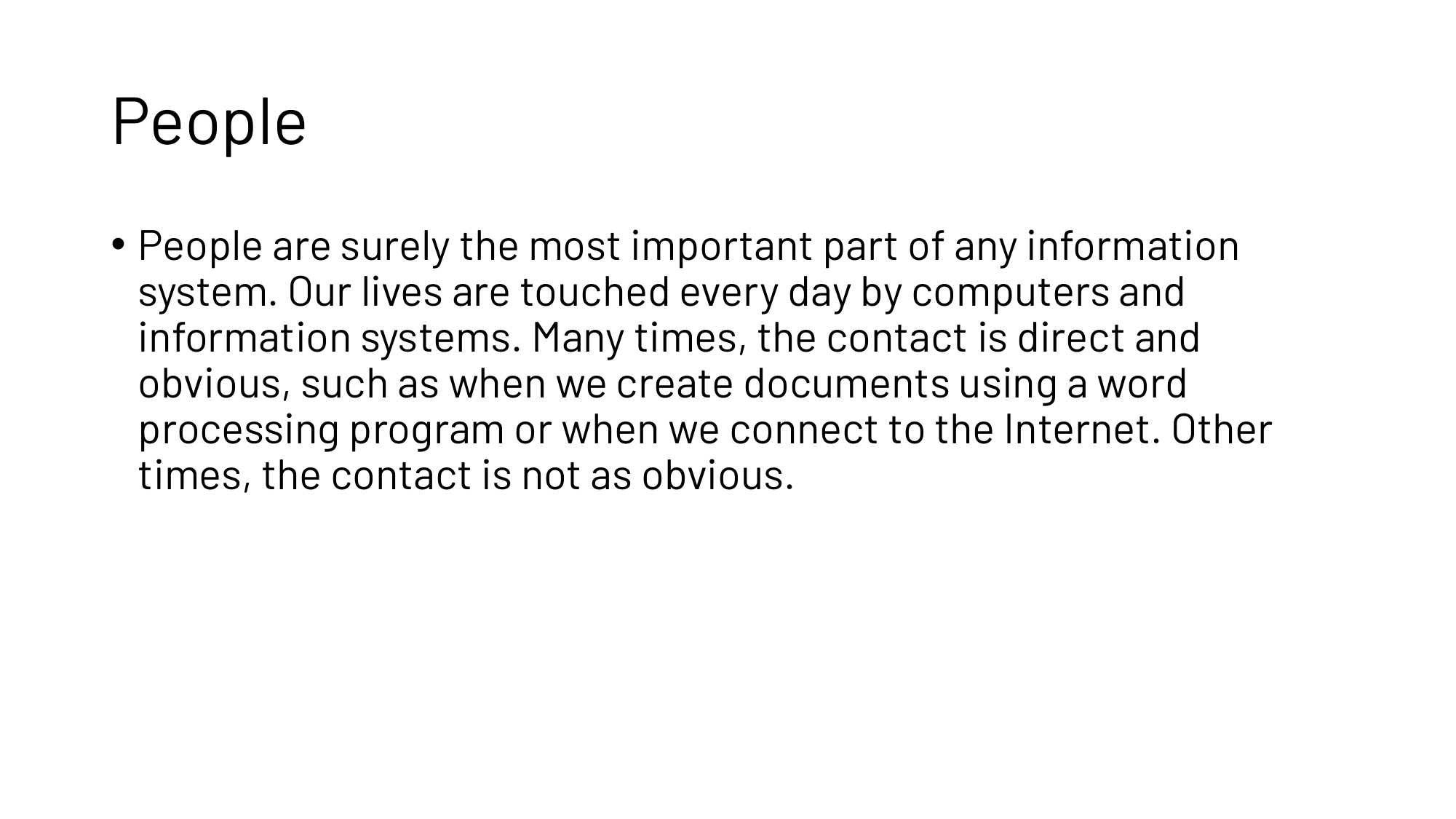

# People
People are surely the most important part of any information system. Our lives are touched every day by computers and information systems. Many times, the contact is direct and obvious, such as when we create documents using a word processing program or when we connect to the Internet. Other times, the contact is not as obvious.